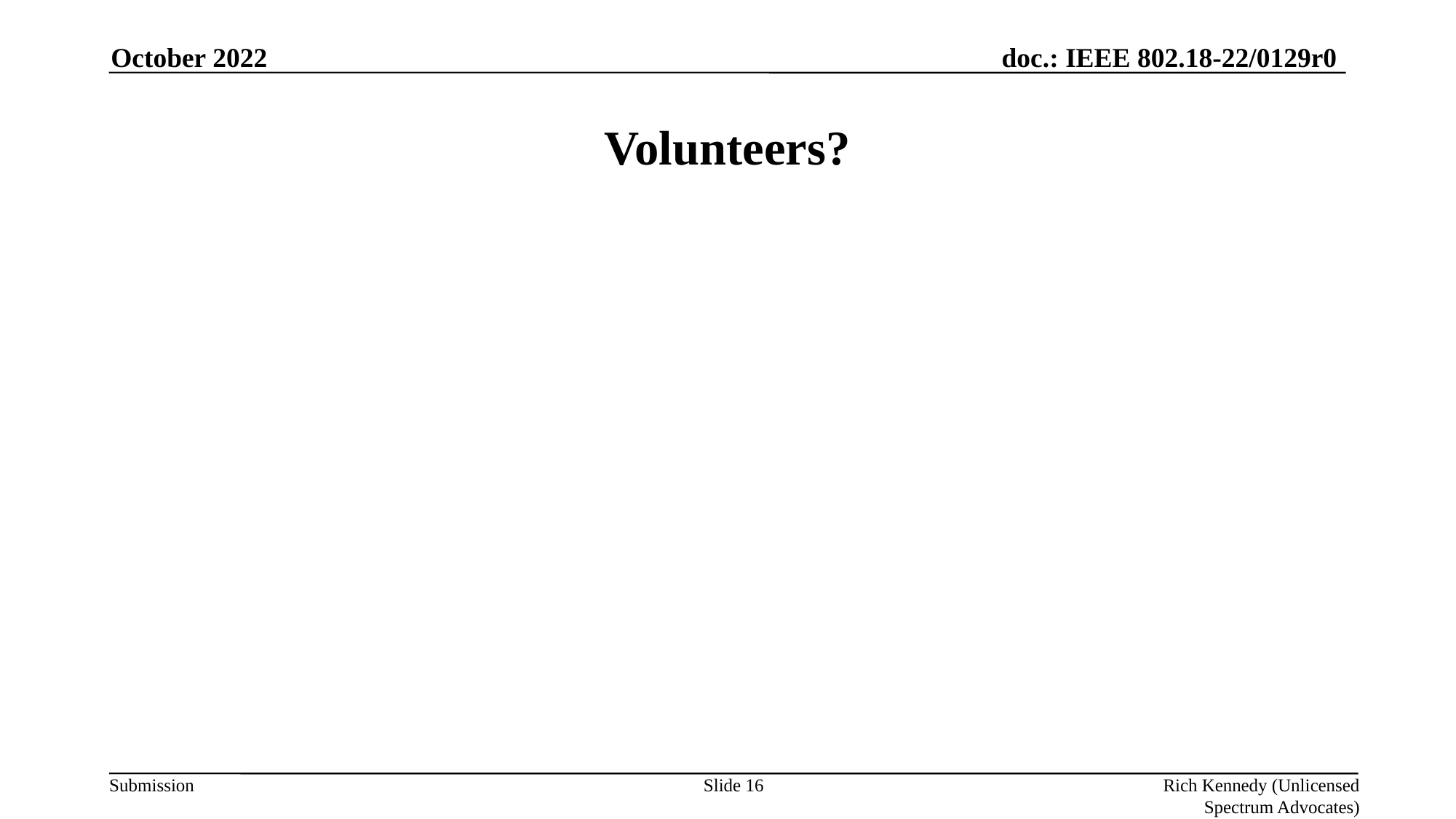

October 2022
# Volunteers?

Slide 16
Rich Kennedy (Unlicensed Spectrum Advocates)